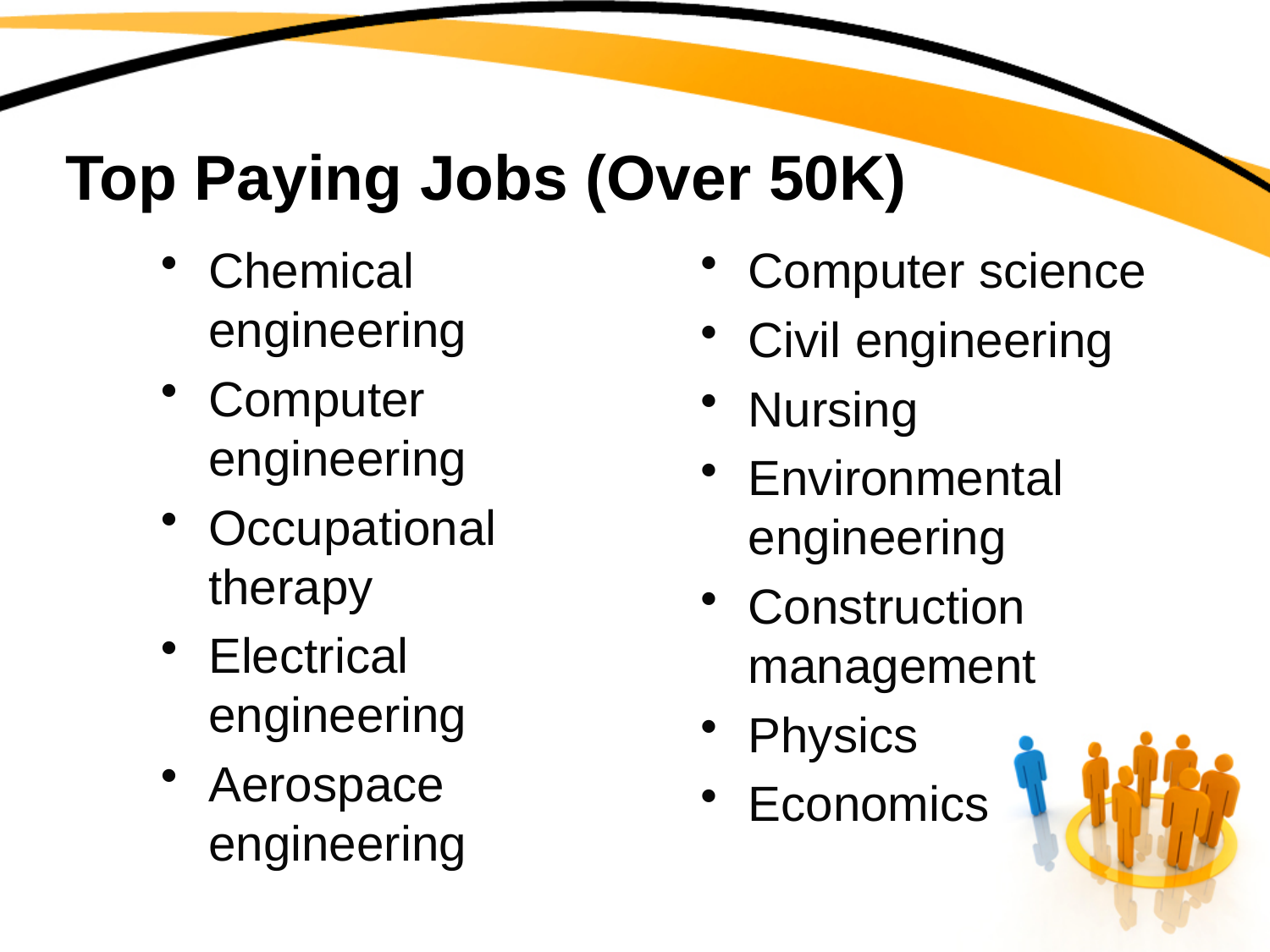

# Top Paying Jobs (Over 50K)
Chemical engineering
Computer engineering
Occupational therapy
Electrical engineering
Aerospace engineering
Computer science
Civil engineering
Nursing
Environmental engineering
Construction management
Physics
Economics